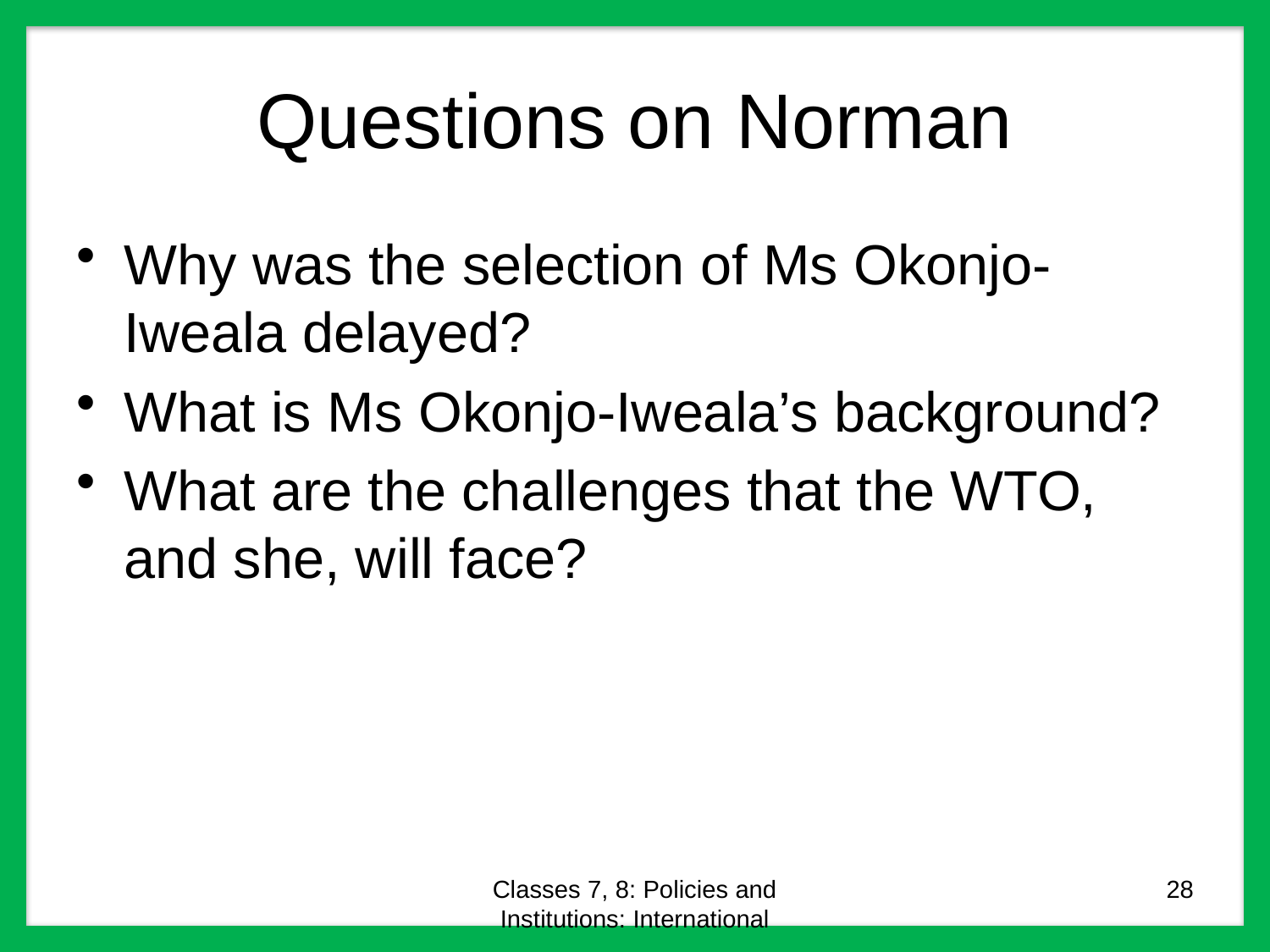

# Questions on Norman
Why was the selection of Ms Okonjo-Iweala delayed?
What is Ms Okonjo-Iweala’s background?
What are the challenges that the WTO, and she, will face?
Classes 7, 8: Policies and Institutions: International
28